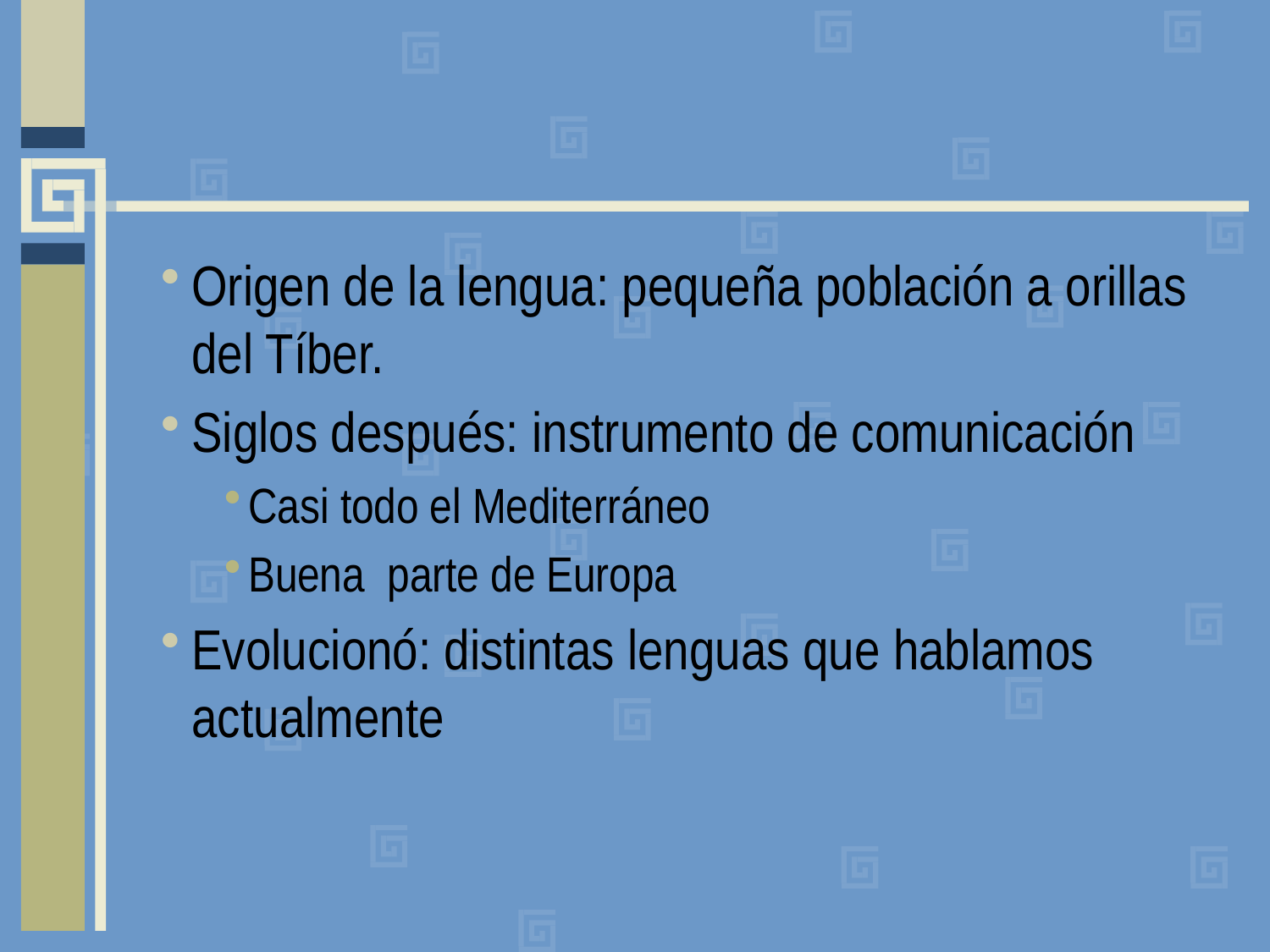

#
Origen de la lengua: pequeña población a orillas del Tíber.
Siglos después: instrumento de comunicación
Casi todo el Mediterráneo
Buena  parte de Europa
Evolucionó: distintas lenguas que hablamos actualmente